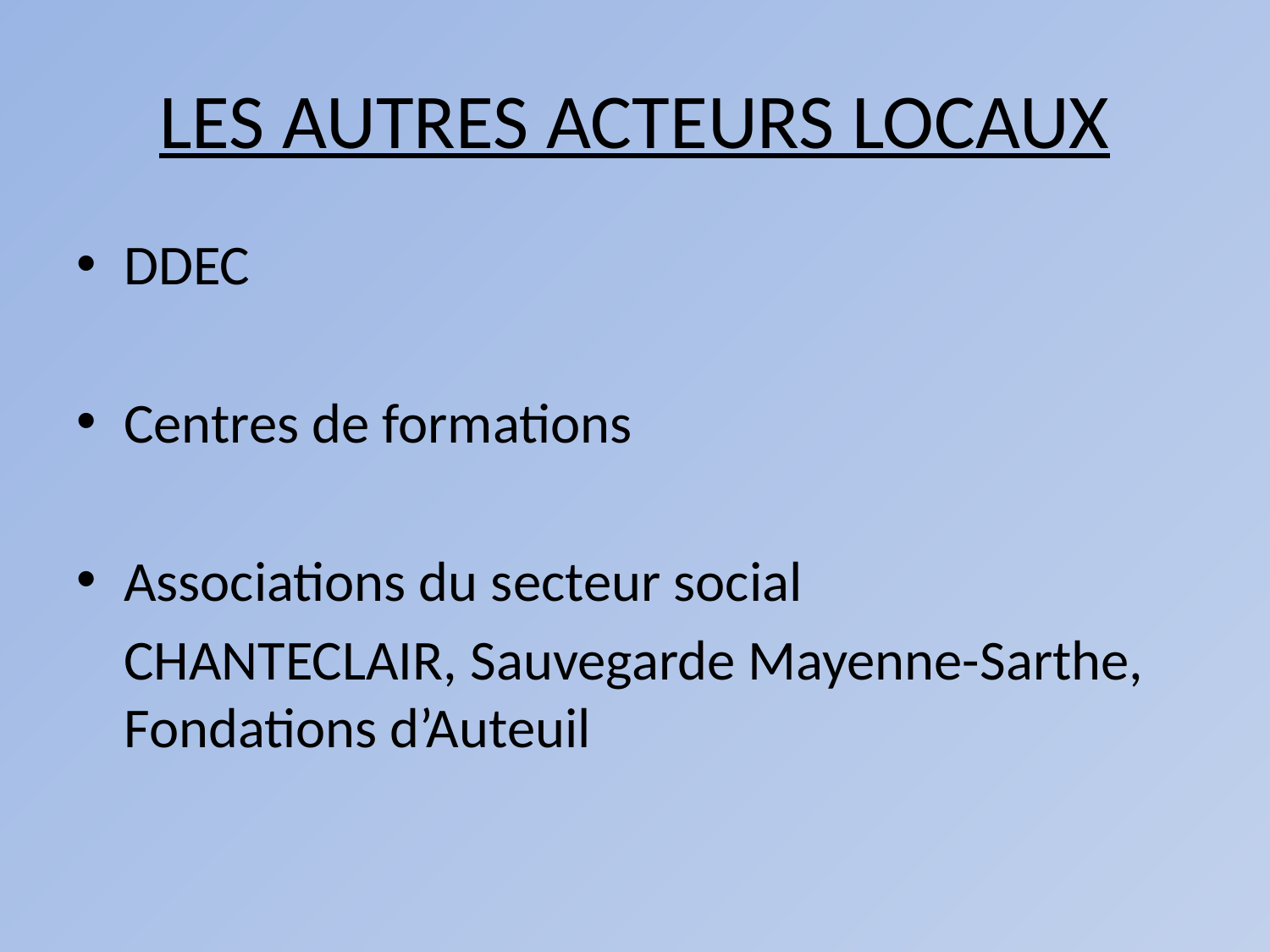

# LES AUTRES ACTEURS LOCAUX
DDEC

Centres de formations

Associations du secteur social
	CHANTECLAIR, Sauvegarde Mayenne-Sarthe, Fondations d’Auteuil